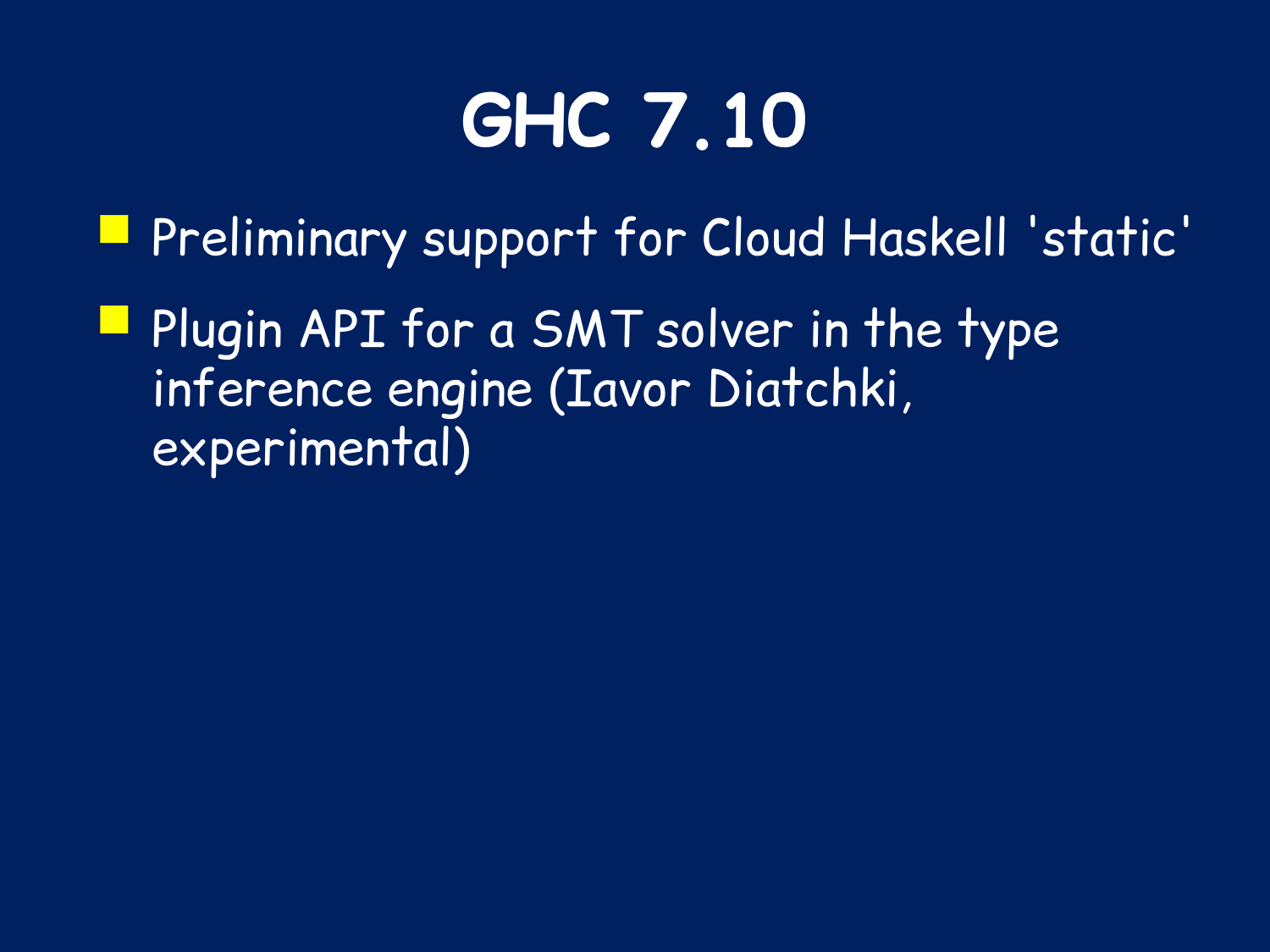

# GHC 7.10
Preliminary support for Cloud Haskell 'static'
Plugin API for a SMT solver in the type inference engine (Iavor Diatchki, experimental)